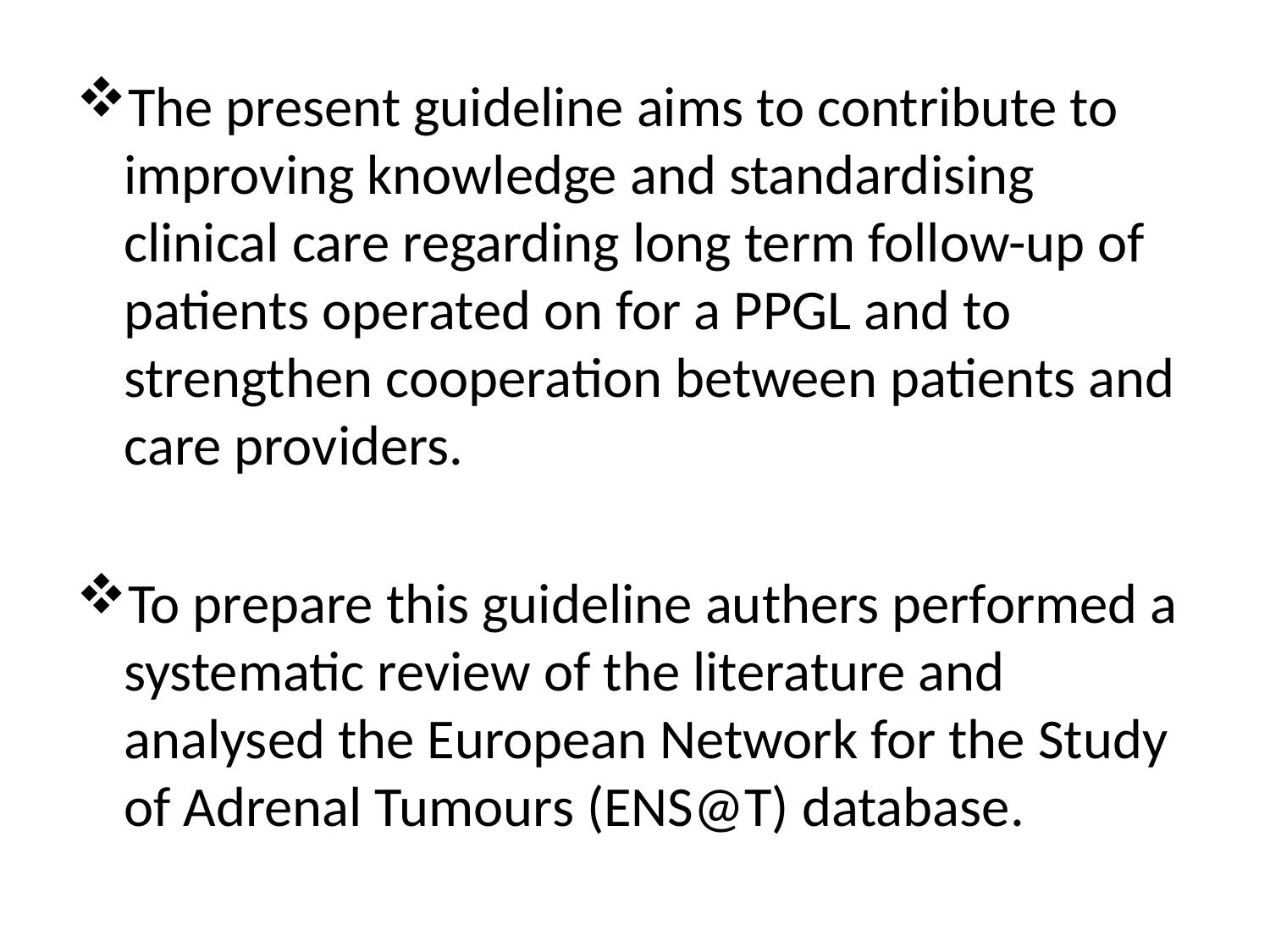

The present guideline aims to contribute to improving knowledge and standardising clinical care regarding long term follow-up of patients operated on for a PPGL and to strengthen cooperation between patients and care providers.

To prepare this guideline authers performed a systematic review of the literature and analysed the European Network for the Study of Adrenal Tumours (ENS@T) database.